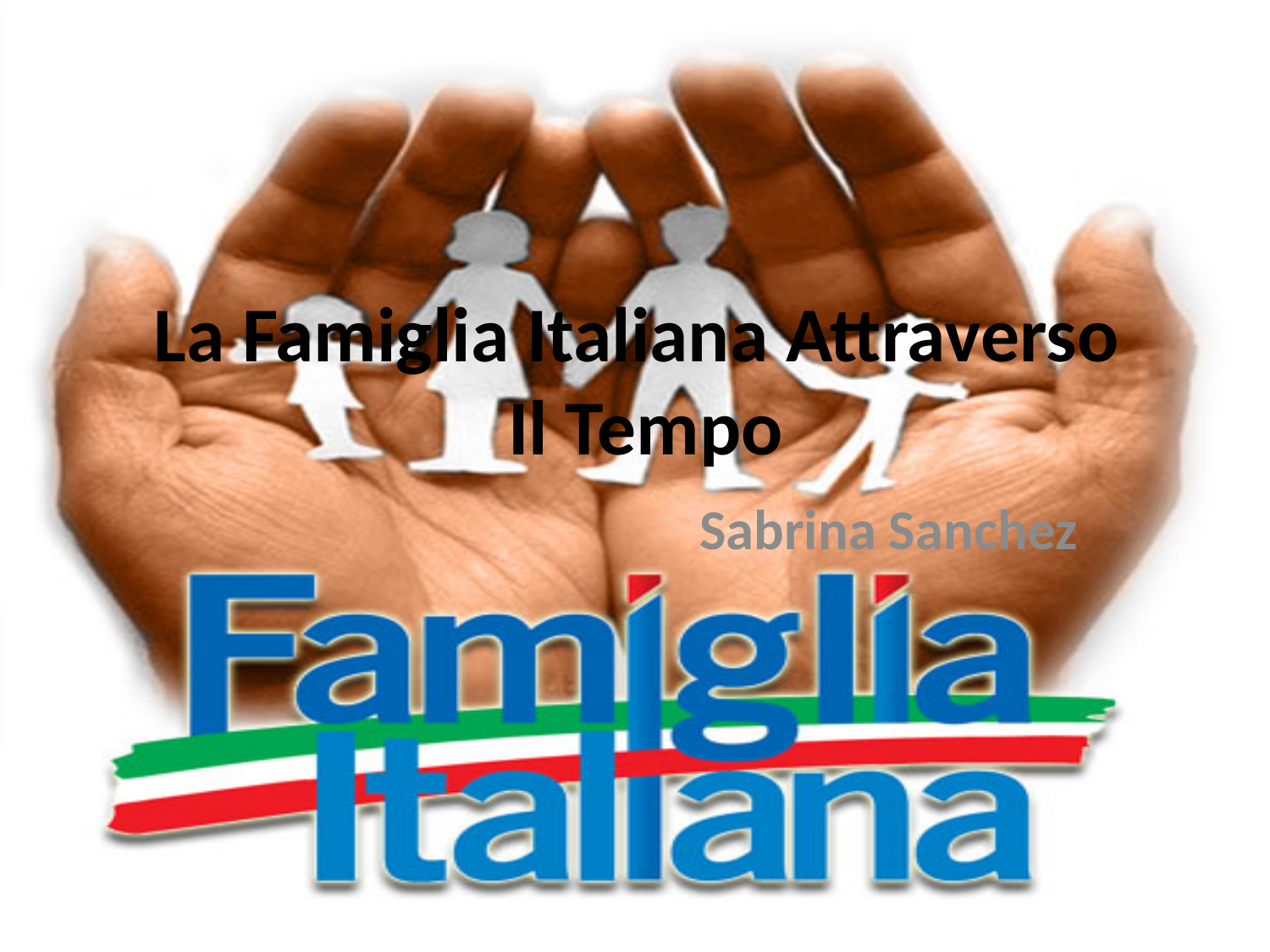

# La Famiglia Italiana Attraverso Il Tempo
Sabrina Sanchez